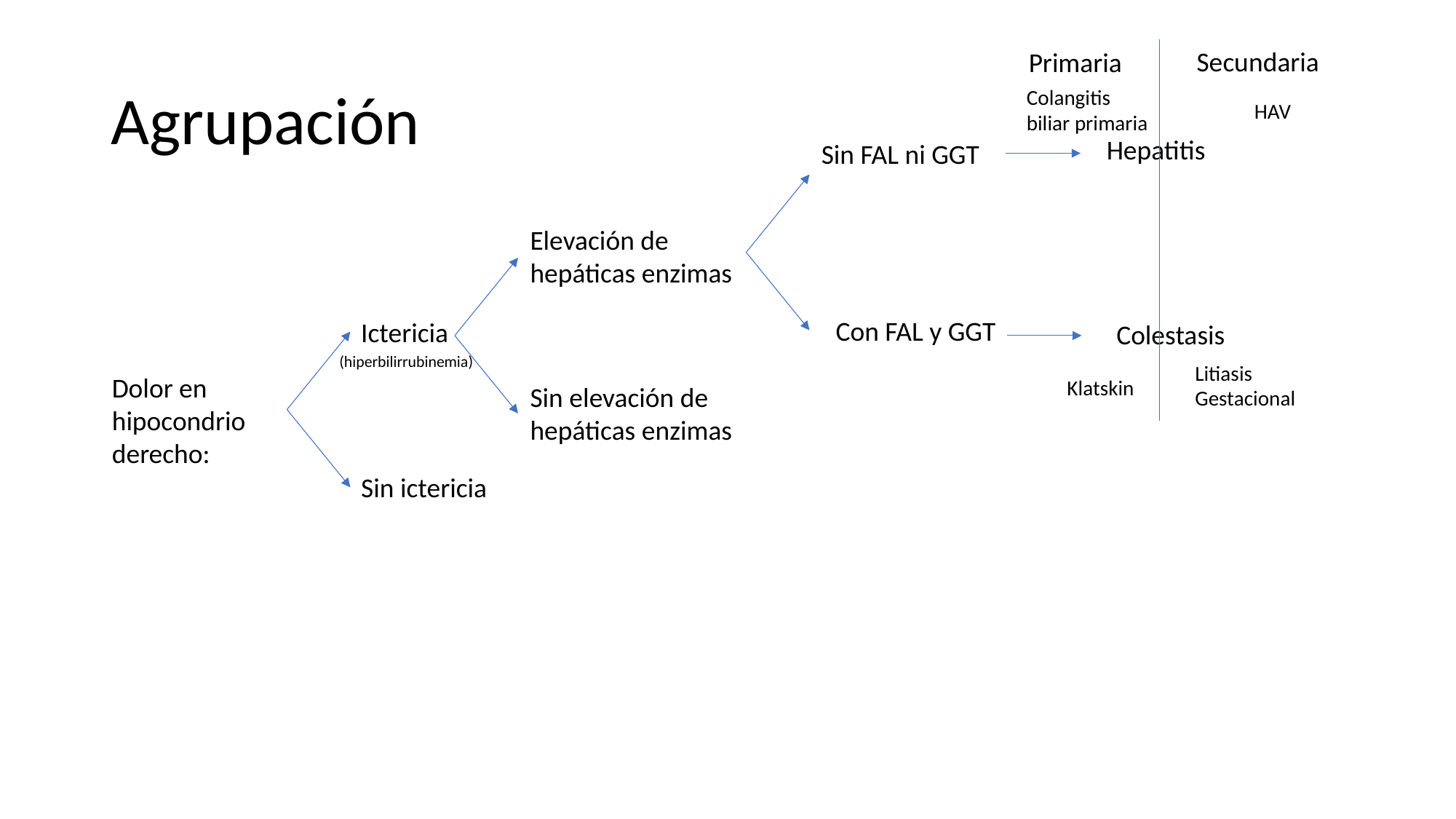

Secundaria
Primaria
# Agrupación
Colangitis
biliar primaria
HAV
Hepatitis
Sin FAL ni GGT
Elevación de
hepáticas enzimas
Con FAL y GGT
Ictericia
Colestasis
(hiperbilirrubinemia)
Litiasis
Gestacional
Dolor en
hipocondrio
derecho:
Klatskin
Sin elevación de
hepáticas enzimas
Sin ictericia